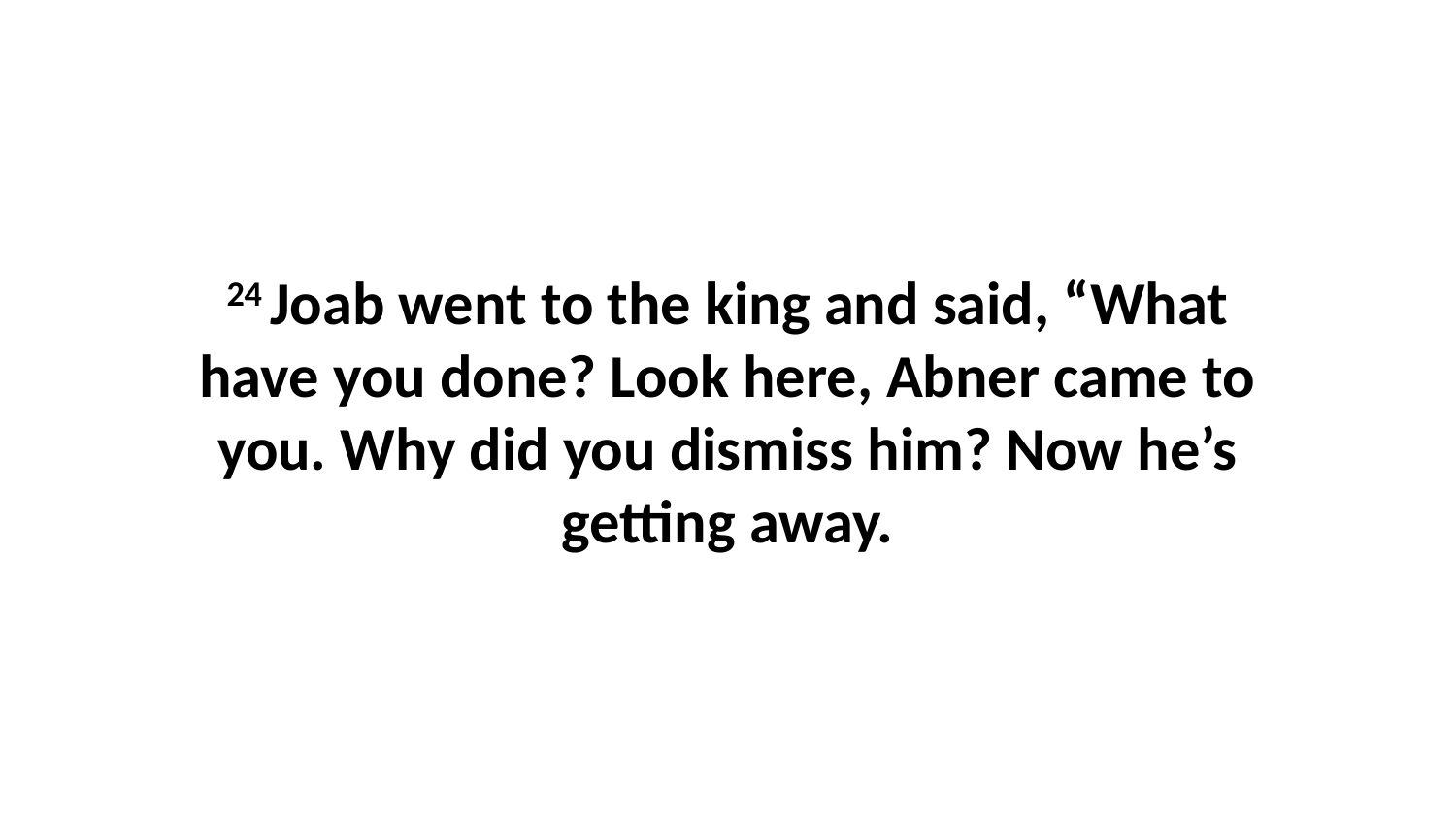

24 Joab went to the king and said, “What have you done? Look here, Abner came to you. Why did you dismiss him? Now he’s getting away.